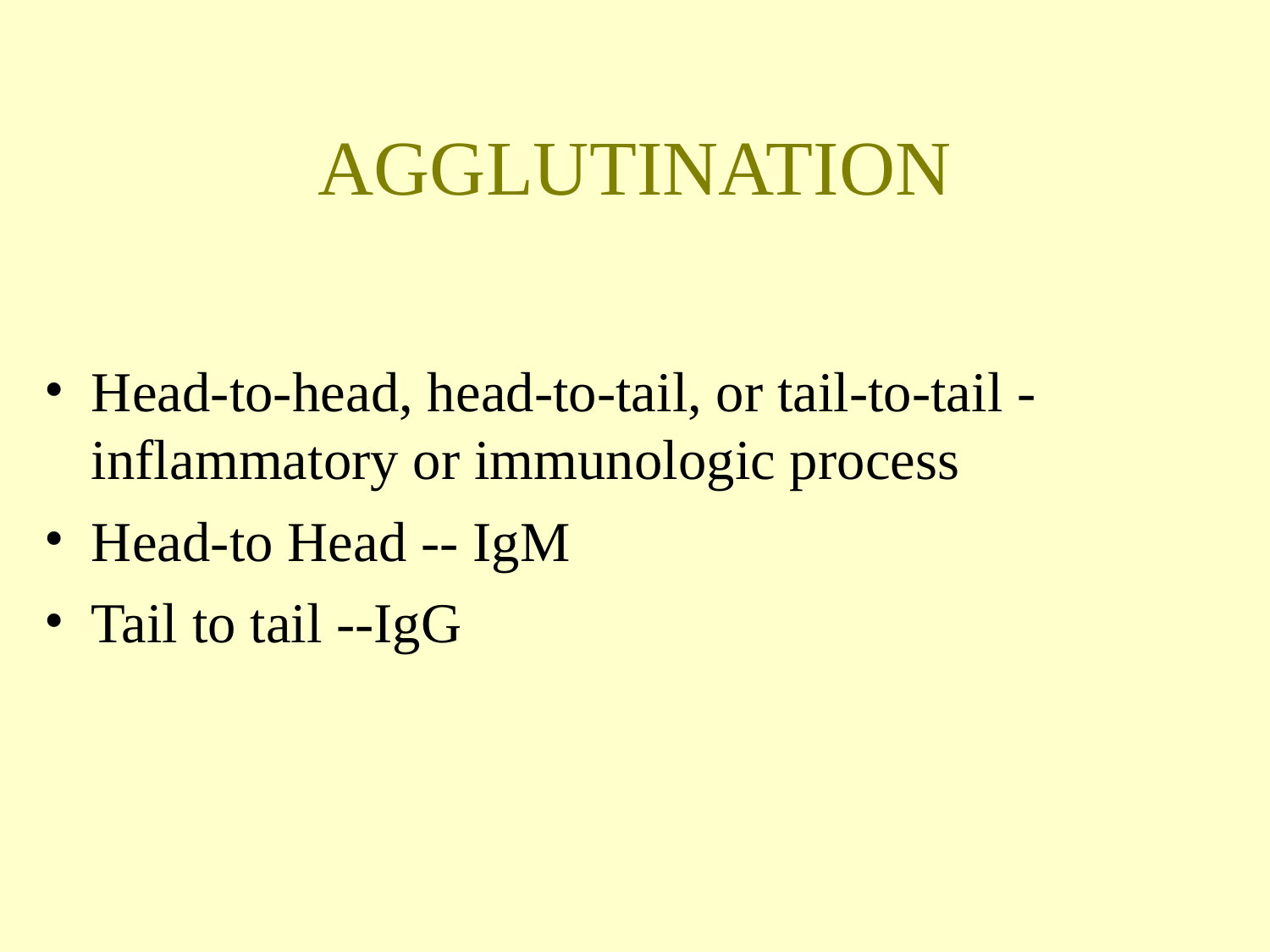

AGGLUTINATION
Head-to-head, head-to-tail, or tail-to-tail - inflammatory or immunologic process
Head-to Head -- IgM
Tail to tail --IgG